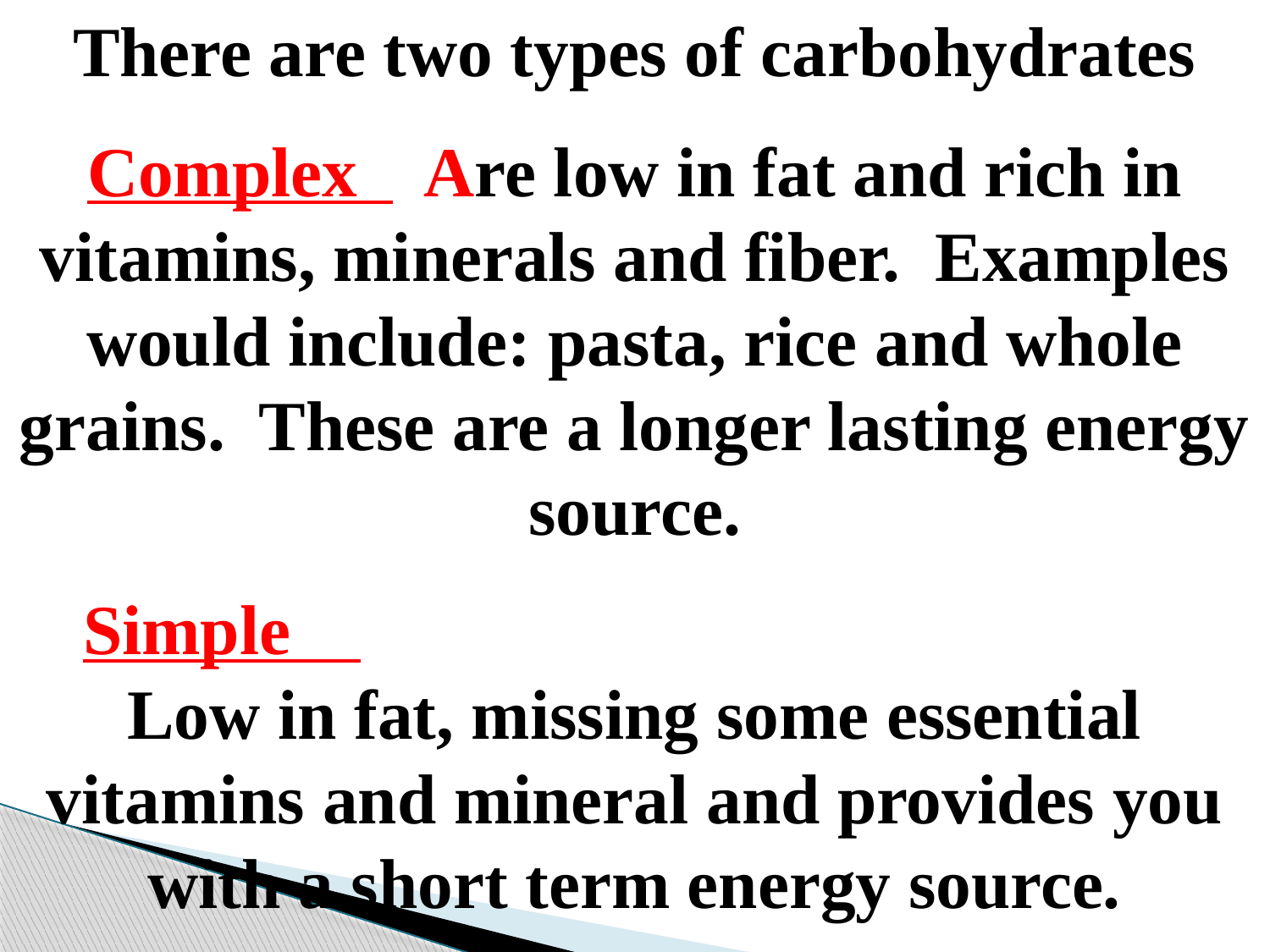

There are two types of carbohydrates
Complex    Are low in fat and rich in vitamins, minerals and fiber.  Examples would include: pasta, rice and whole grains.  These are a longer lasting energy source.
Simple                                                    Low in fat, missing some essential vitamins and mineral and provides you with a short term energy source.